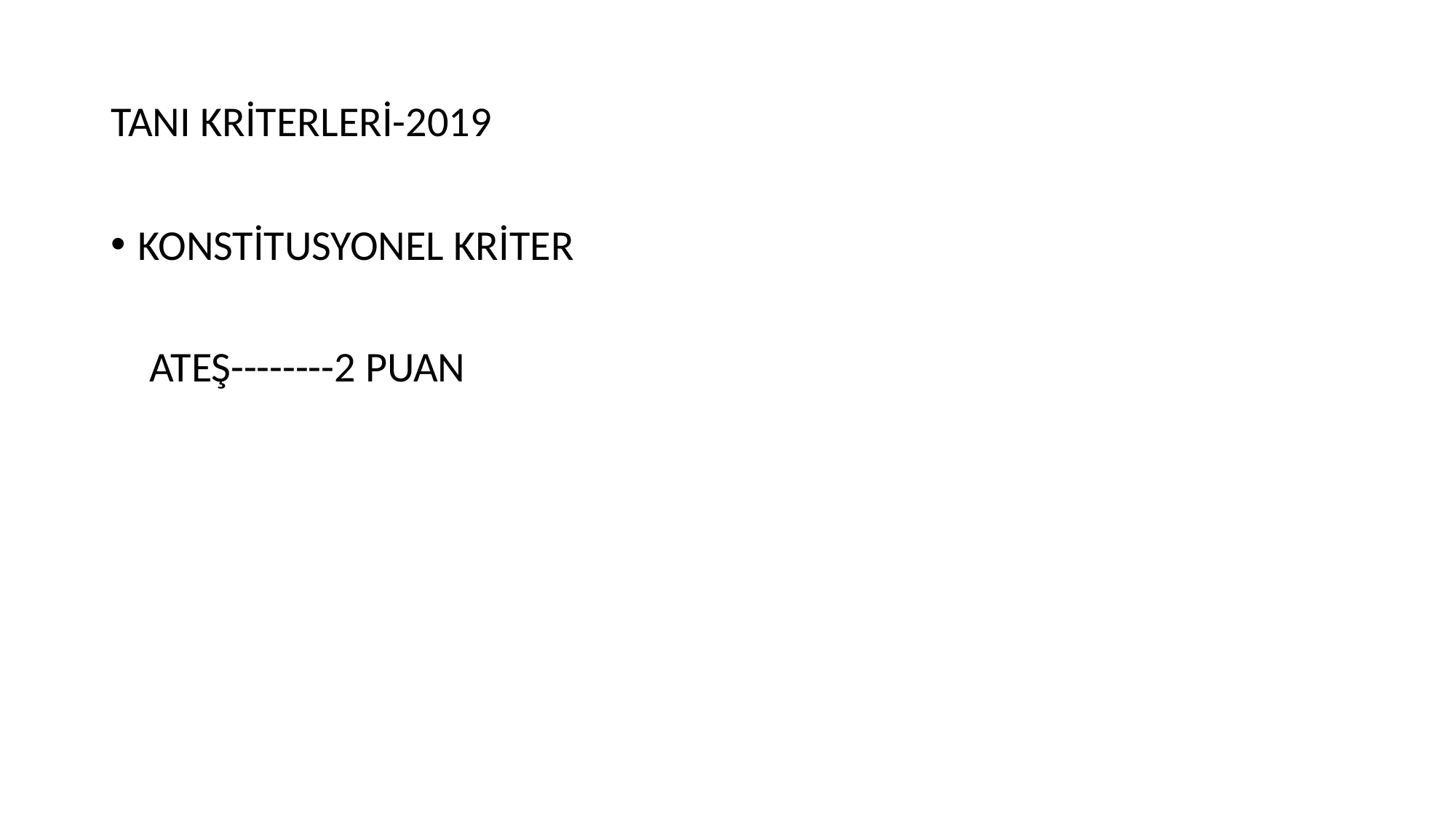

# TANI KRİTERLERİ-2019
KONSTİTUSYONEL KRİTER

    ATEŞ--------2 PUAN